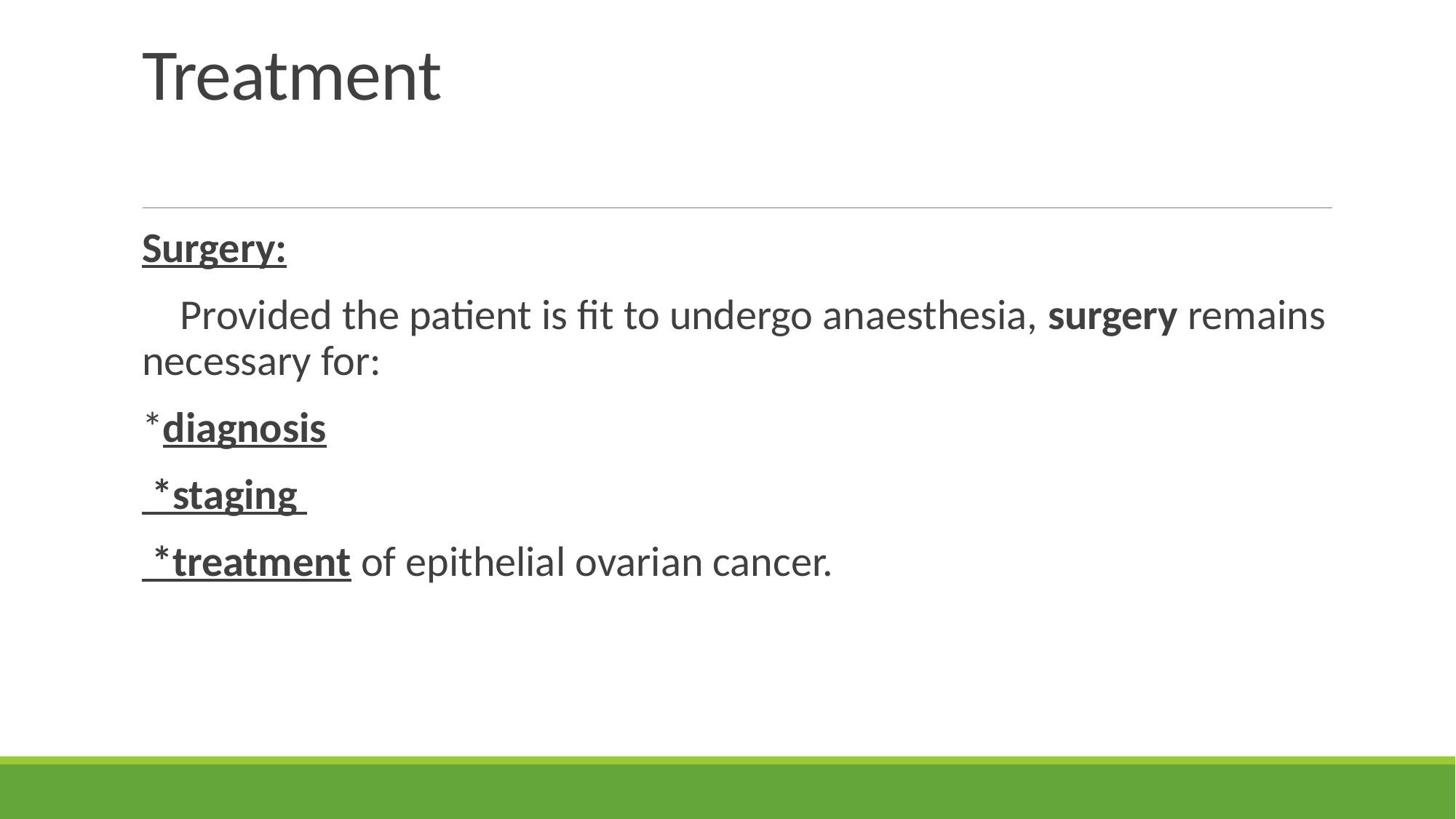

# Treatment
Surgery:
    Provided the patient is fit to undergo anaesthesia, surgery remains necessary for:
*diagnosis
 *staging
 *treatment of epithelial ovarian cancer.